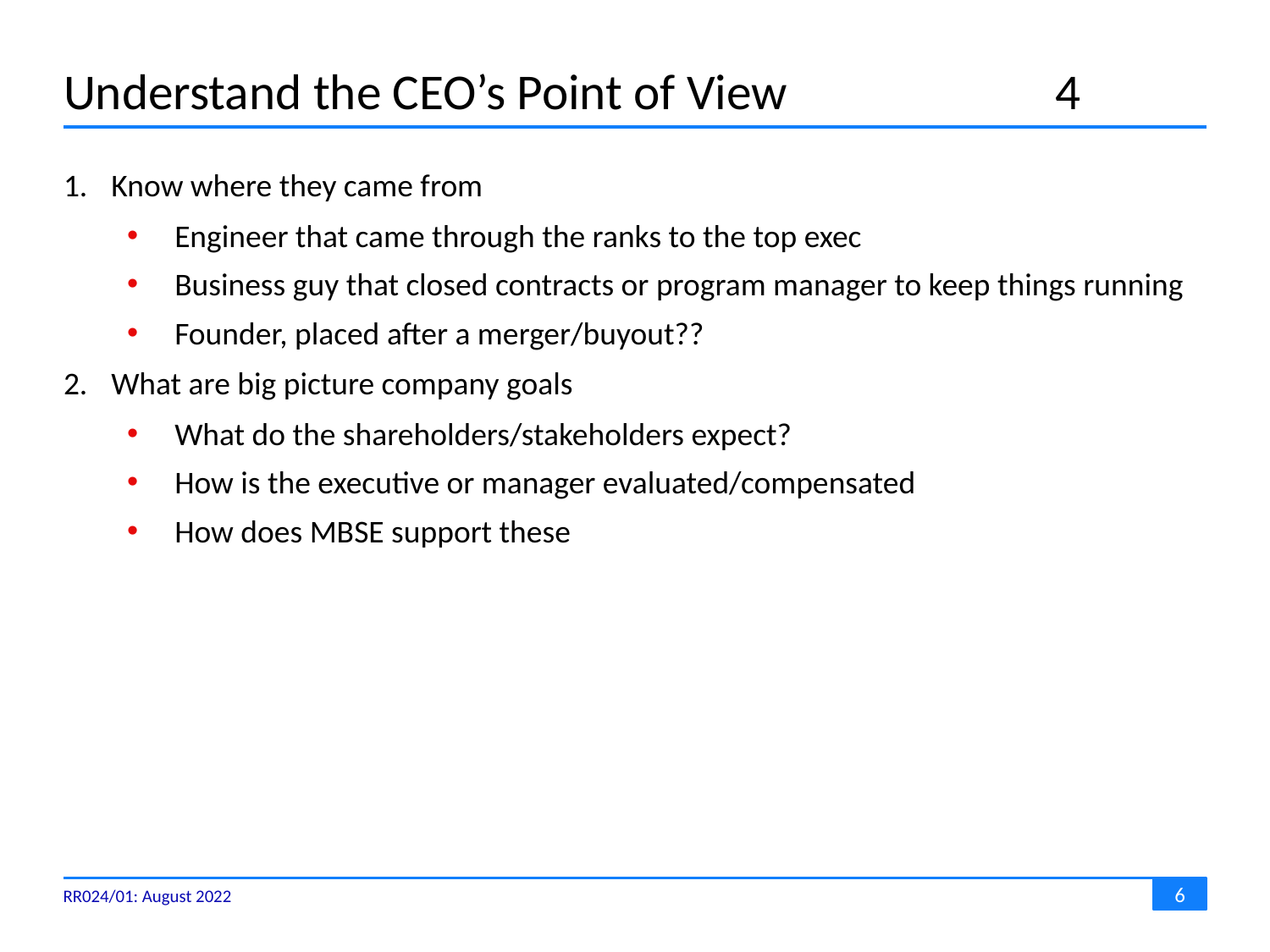

# Understand the CEO’s Point of View	4
Know where they came from
Engineer that came through the ranks to the top exec
Business guy that closed contracts or program manager to keep things running
Founder, placed after a merger/buyout??
What are big picture company goals
What do the shareholders/stakeholders expect?
How is the executive or manager evaluated/compensated
How does MBSE support these